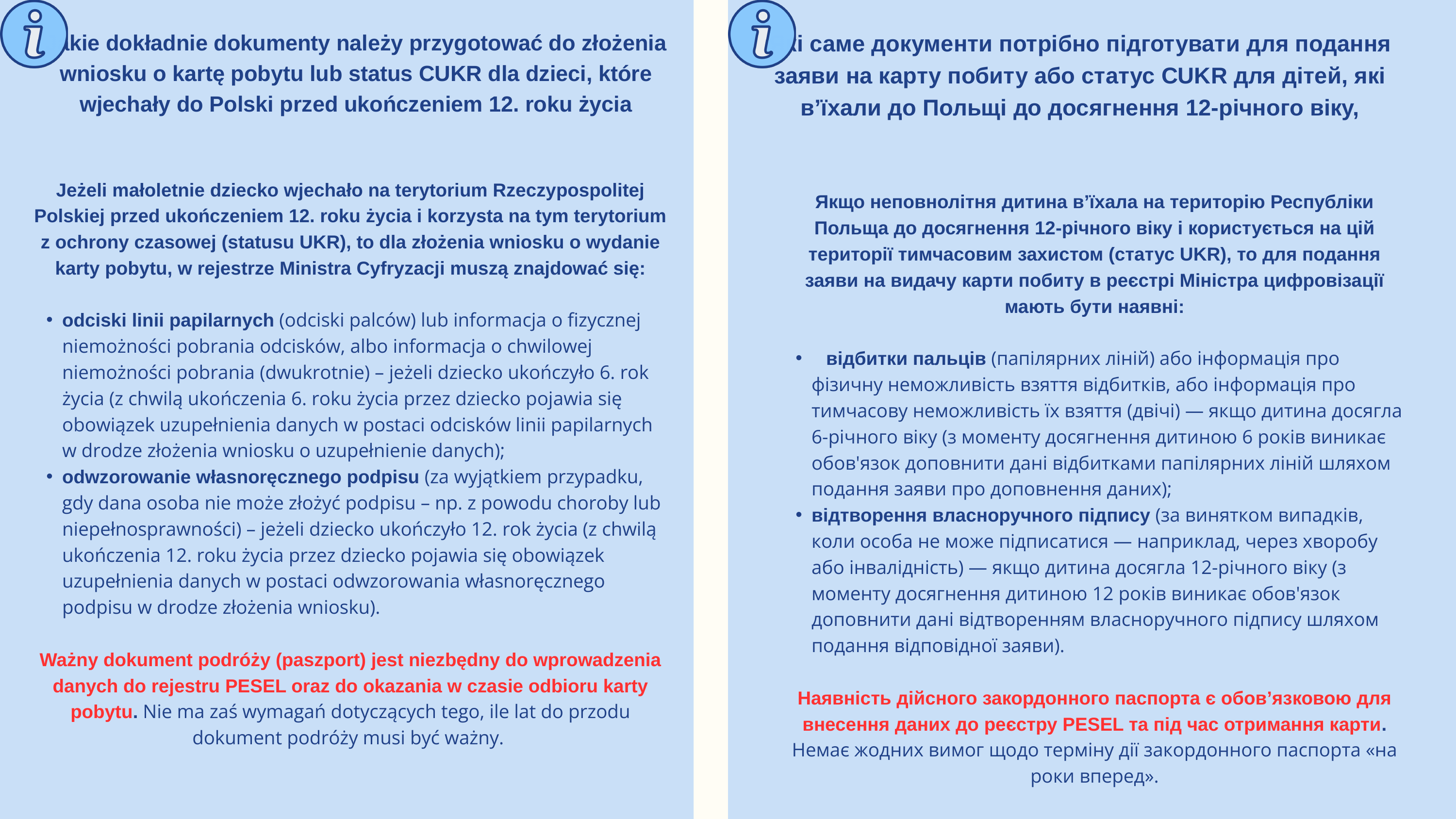

Jakie dokładnie dokumenty należy przygotować do złożenia wniosku o kartę pobytu lub status CUKR dla dzieci, które wjechały do Polski przed ukończeniem 12. roku życia

Які саме документи потрібно підготувати для подання заяви на карту побиту або статус CUKR для дітей, які в’їхали до Польщі до досягнення 12-річного віку,
Jeżeli małoletnie dziecko wjechało na terytorium Rzeczypospolitej Polskiej przed ukończeniem 12. roku życia i korzysta na tym terytorium z ochrony czasowej (statusu UKR), to dla złożenia wniosku o wydanie karty pobytu, w rejestrze Ministra Cyfryzacji muszą znajdować się:

odciski linii papilarnych (odciski palców) lub informacja o fizycznej niemożności pobrania odcisków, albo informacja o chwilowej niemożności pobrania (dwukrotnie) – jeżeli dziecko ukończyło 6. rok życia (z chwilą ukończenia 6. roku życia przez dziecko pojawia się obowiązek uzupełnienia danych w postaci odcisków linii papilarnych w drodze złożenia wniosku o uzupełnienie danych);
odwzorowanie własnoręcznego podpisu (za wyjątkiem przypadku, gdy dana osoba nie może złożyć podpisu – np. z powodu choroby lub niepełnosprawności) – jeżeli dziecko ukończyło 12. rok życia (z chwilą ukończenia 12. roku życia przez dziecko pojawia się obowiązek uzupełnienia danych w postaci odwzorowania własnoręcznego podpisu w drodze złożenia wniosku).

Ważny dokument podróży (paszport) jest niezbędny do wprowadzenia danych do rejestru PESEL oraz do okazania w czasie odbioru karty pobytu. Nie ma zaś wymagań dotyczących tego, ile lat do przodu dokument podróży musi być ważny.

Якщо неповнолітня дитина в’їхала на територію Республіки Польща до досягнення 12-річного віку і користується на цій території тимчасовим захистом (статус UKR), то для подання заяви на видачу карти побиту в реєстрі Міністра цифровізації мають бути наявні:

   відбитки пальців (папілярних ліній) або інформація про фізичну неможливість взяття відбитків, або інформація про тимчасову неможливість їх взяття (двічі) — якщо дитина досягла 6-річного віку (з моменту досягнення дитиною 6 років виникає обов'язок доповнити дані відбитками папілярних ліній шляхом подання заяви про доповнення даних);
відтворення власноручного підпису (за винятком випадків, коли особа не може підписатися — наприклад, через хворобу або інвалідність) — якщо дитина досягла 12-річного віку (з моменту досягнення дитиною 12 років виникає обов'язок доповнити дані відтворенням власноручного підпису шляхом подання відповідної заяви).

Наявність дійсного закордонного паспорта є обов’язковою для внесення даних до реєстру PESEL та під час отримання карти. Немає жодних вимог щодо терміну дії закордонного паспорта «на роки вперед».